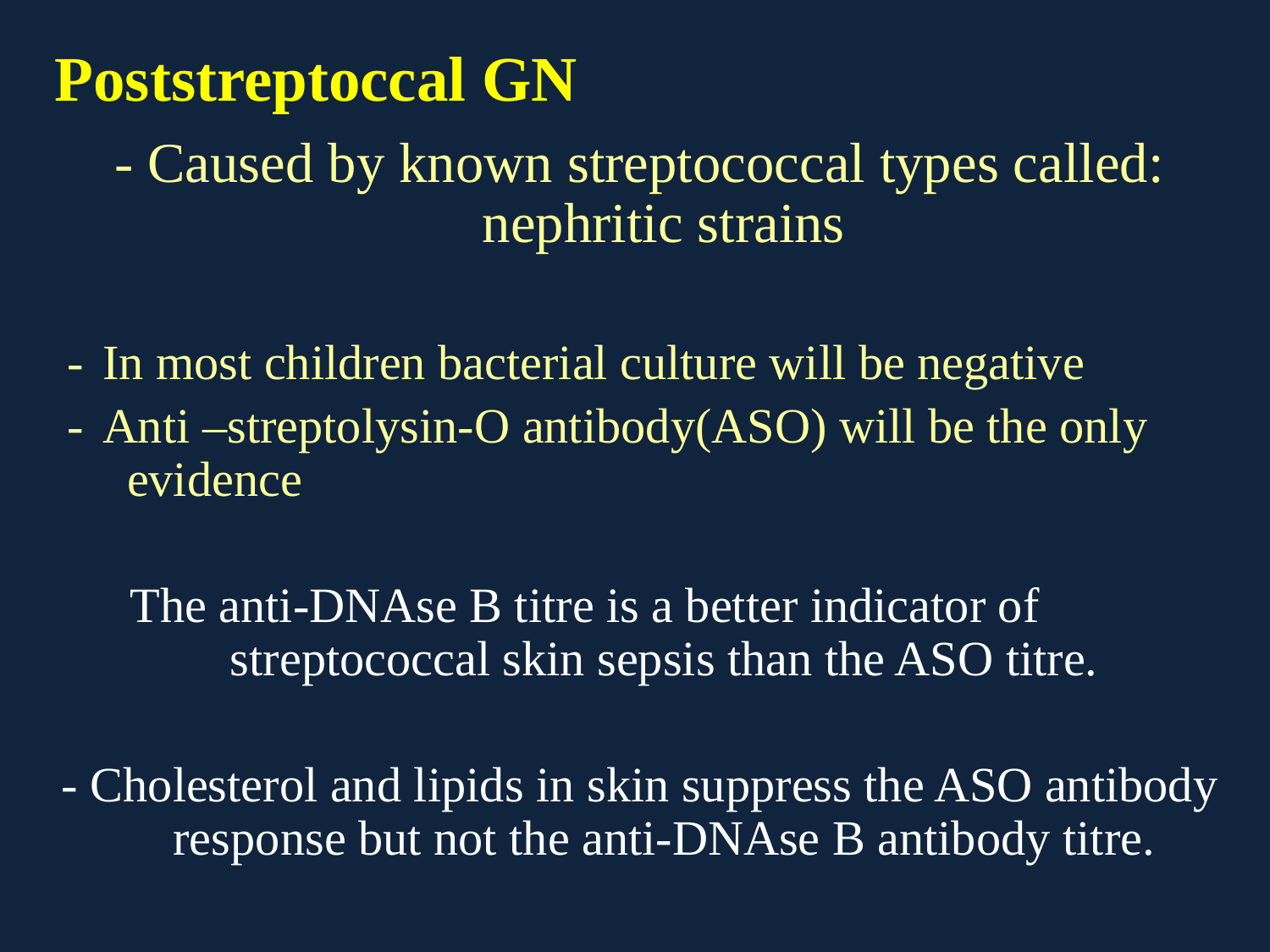

Poststreptoccal GN
- Caused by known streptococcal types called: nephritic strains

 - 	In most children bacterial culture will be negative
 -	Anti –streptolysin-O antibody(ASO) will be the only         evidence

The anti-DNAse B titre is a better indicator of          streptococcal skin sepsis than the ASO titre.

- Cholesterol and lipids in skin suppress the ASO antibody response but not the anti-DNAse B antibody titre.